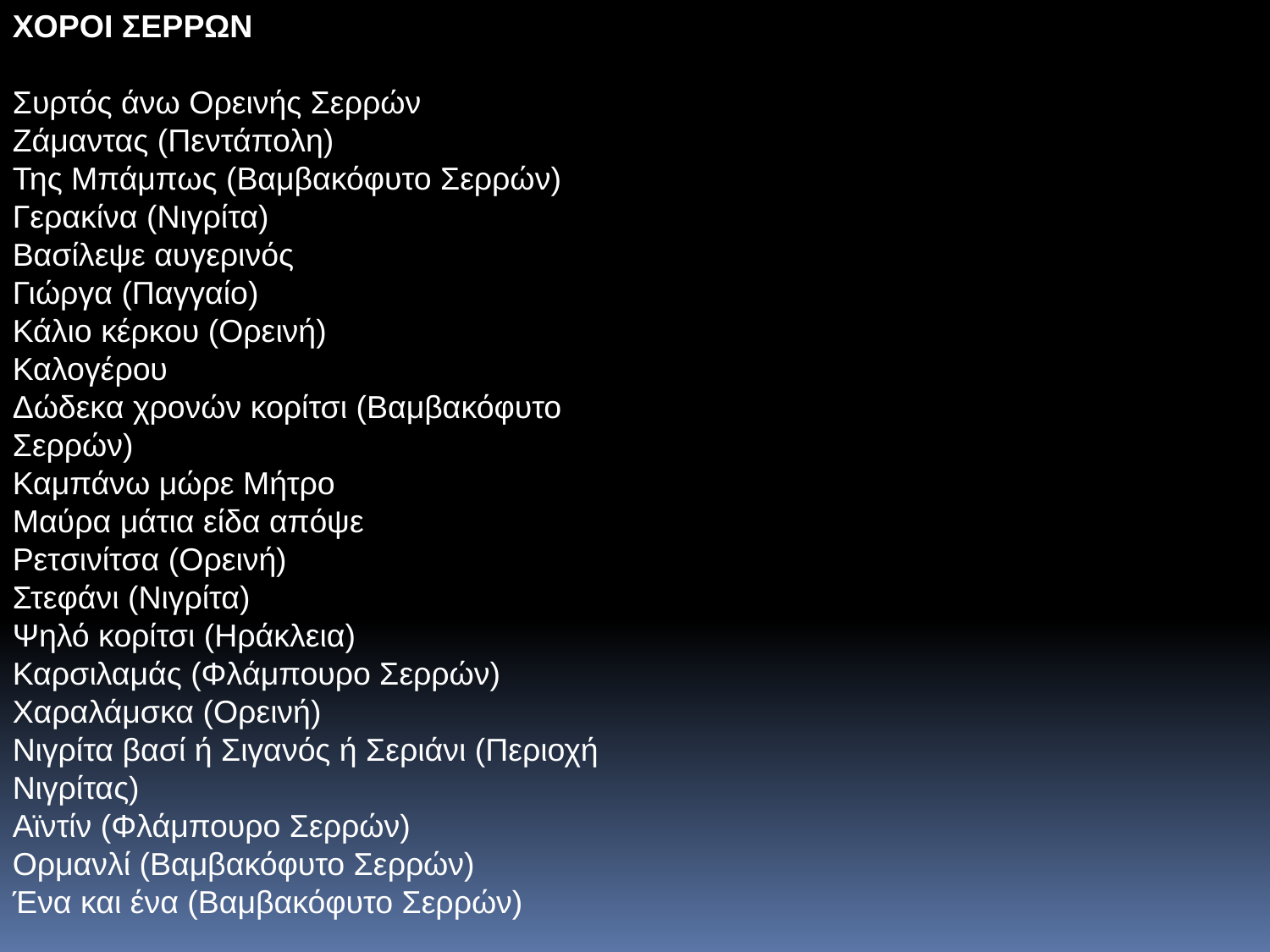

ΧΟΡΟΙ ΣΕΡΡΩΝ
Συρτός άνω Ορεινής Σερρών
Ζάμαντας (Πεντάπολη)
Της Μπάμπως (Βαμβακόφυτο Σερρών)
Γερακίνα (Νιγρίτα)
Βασίλεψε αυγερινός
Γιώργα (Παγγαίο)
Κάλιο κέρκου (Ορεινή)
Καλογέρου
Δώδεκα χρονών κορίτσι (Βαμβακόφυτο Σερρών)
Καμπάνω μώρε Μήτρο
Μαύρα μάτια είδα απόψε
Ρετσινίτσα (Ορεινή)
Στεφάνι (Νιγρίτα)
Ψηλό κορίτσι (Ηράκλεια)
Καρσιλαμάς (Φλάμπουρο Σερρών)
Χαραλάμσκα (Ορεινή)
Νιγρίτα βασί ή Σιγανός ή Σεριάνι (Περιοχή Νιγρίτας)
Αϊντίν (Φλάμπουρο Σερρών)
Ορμανλί (Βαμβακόφυτο Σερρών)
Ένα και ένα (Βαμβακόφυτο Σερρών)